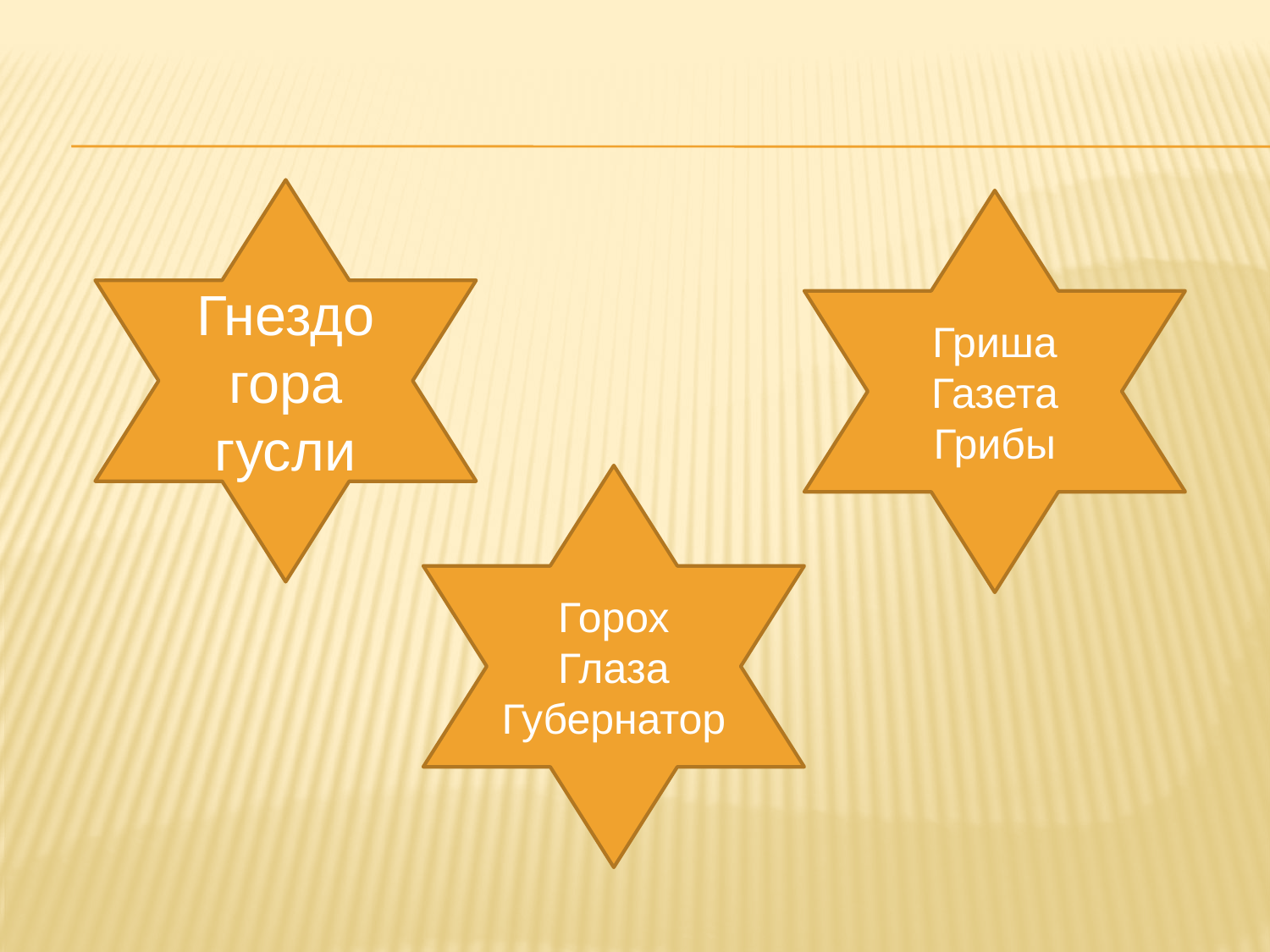

Гнездо
гора
гусли
Гриша
Газета
Грибы
Горох
Глаза
Губернатор